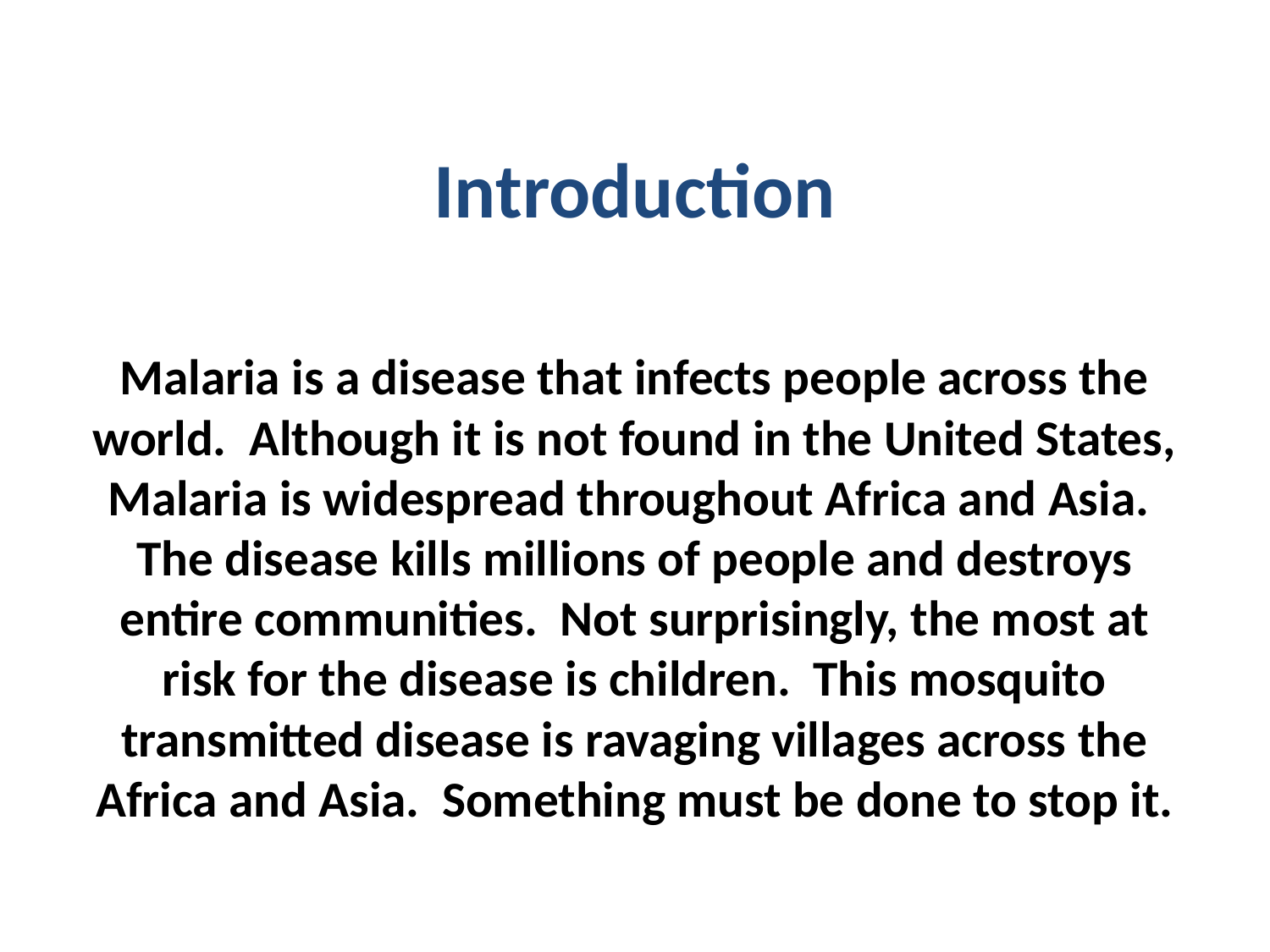

# Introduction
Malaria is a disease that infects people across the world.  Although it is not found in the United States, Malaria is widespread throughout Africa and Asia.  The disease kills millions of people and destroys entire communities.  Not surprisingly, the most at risk for the disease is children.  This mosquito transmitted disease is ravaging villages across the Africa and Asia.  Something must be done to stop it.